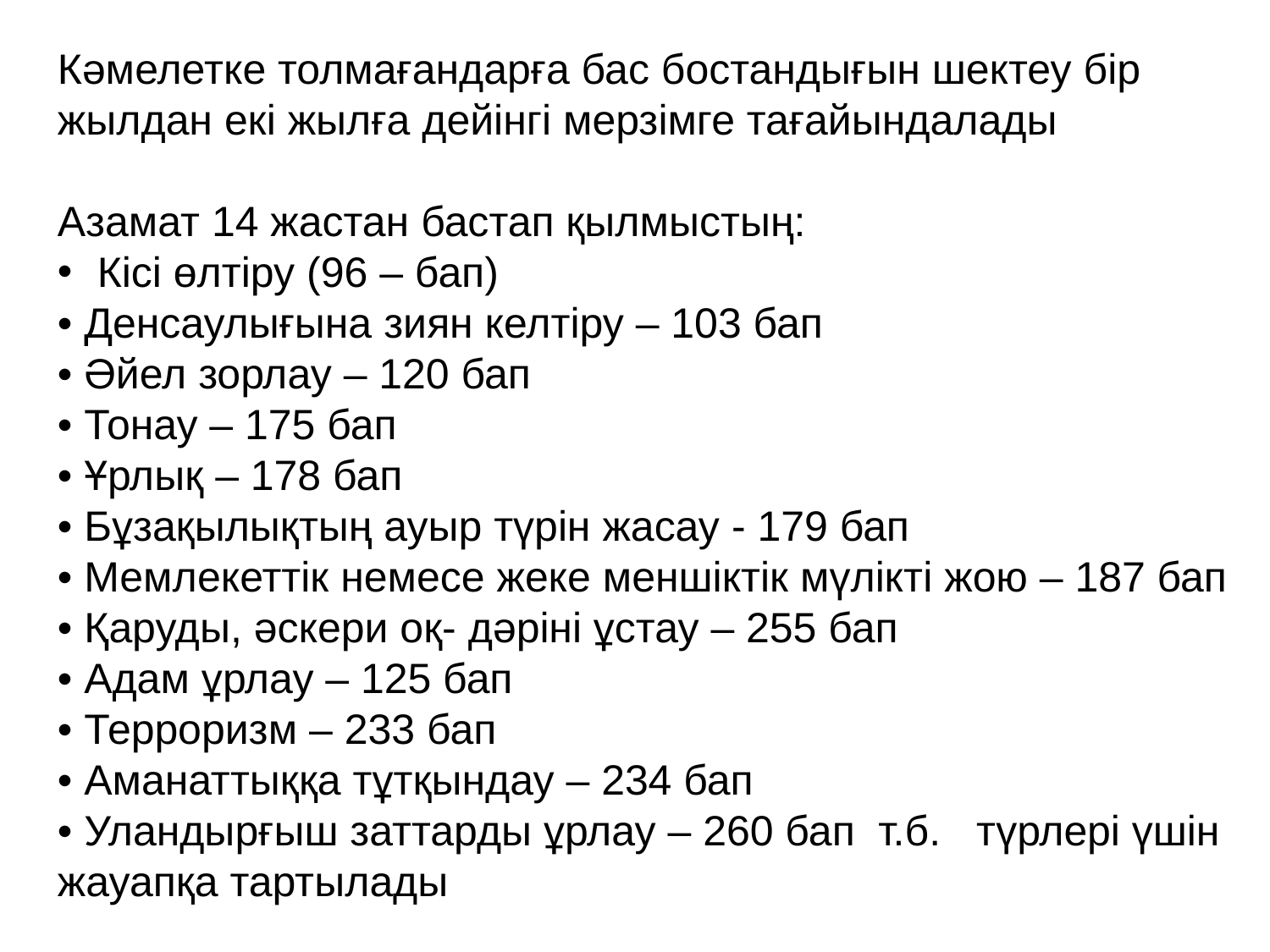

Кәмелетке толмағандарға бас бостандығын шектеу бір жылдан екі жылға дейінгі мерзімге тағайындалады

Азамат 14 жастан бастап қылмыстың:
Кісі өлтіру (96 – бап)
• Денсаулығына зиян келтіру – 103 бап
• Әйел зорлау – 120 бап
• Тонау – 175 бап
• Ұрлық – 178 бап
• Бұзақылықтың ауыр түрін жасау - 179 бап
• Мемлекеттік немесе жеке меншіктік мүлікті жою – 187 бап
• Қаруды, әскери оқ- дәріні ұстау – 255 бап
• Адам ұрлау – 125 бап
• Терроризм – 233 бап
• Аманаттыққа тұтқындау – 234 бап
• Уландырғыш заттарды ұрлау – 260 бап  т.б.   түрлері үшін жауапқа тартылады